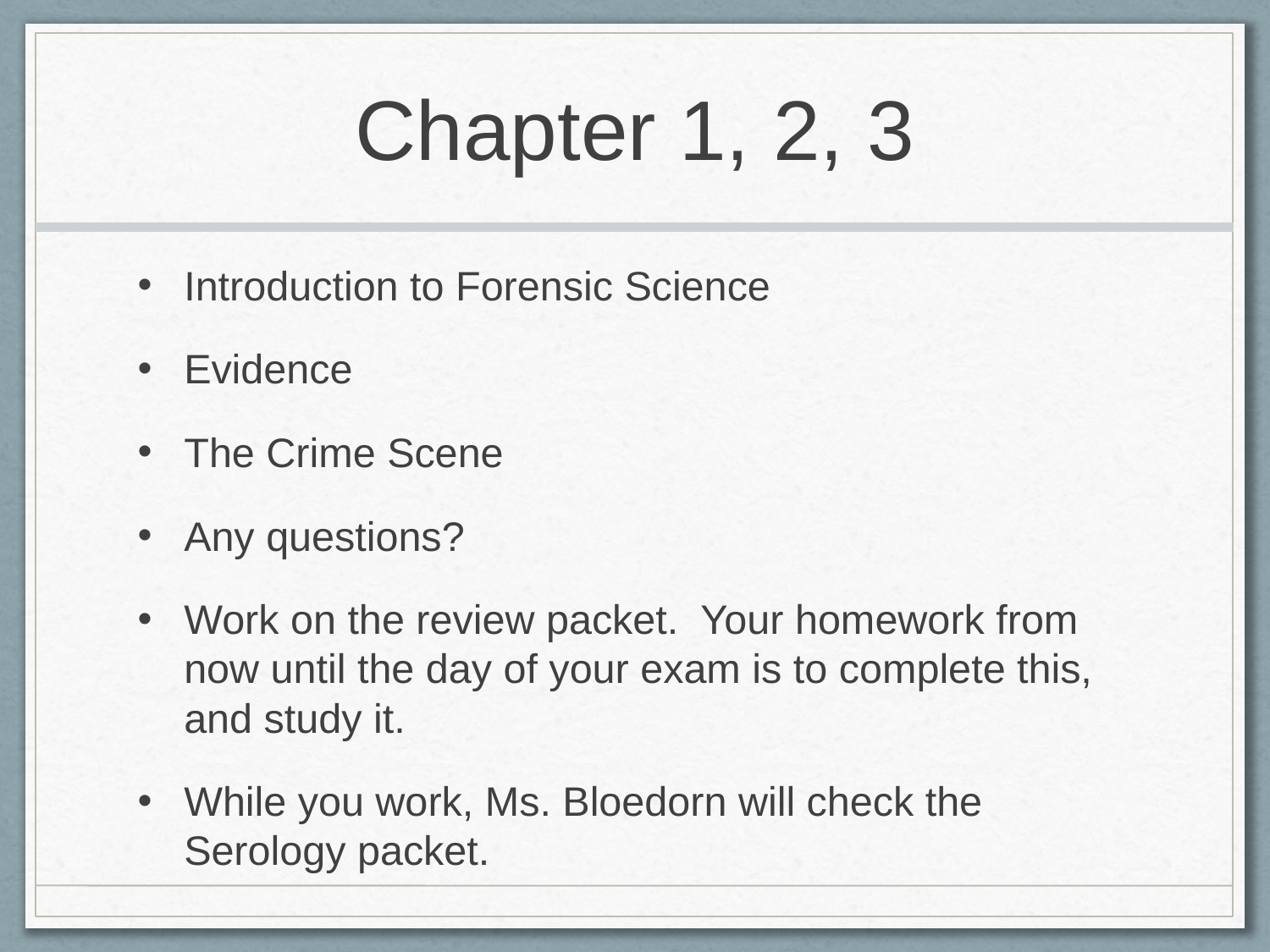

# Chapter 1, 2, 3
Introduction to Forensic Science
Evidence
The Crime Scene
Any questions?
Work on the review packet.  Your homework from now until the day of your exam is to complete this, and study it.
While you work, Ms. Bloedorn will check the Serology packet.